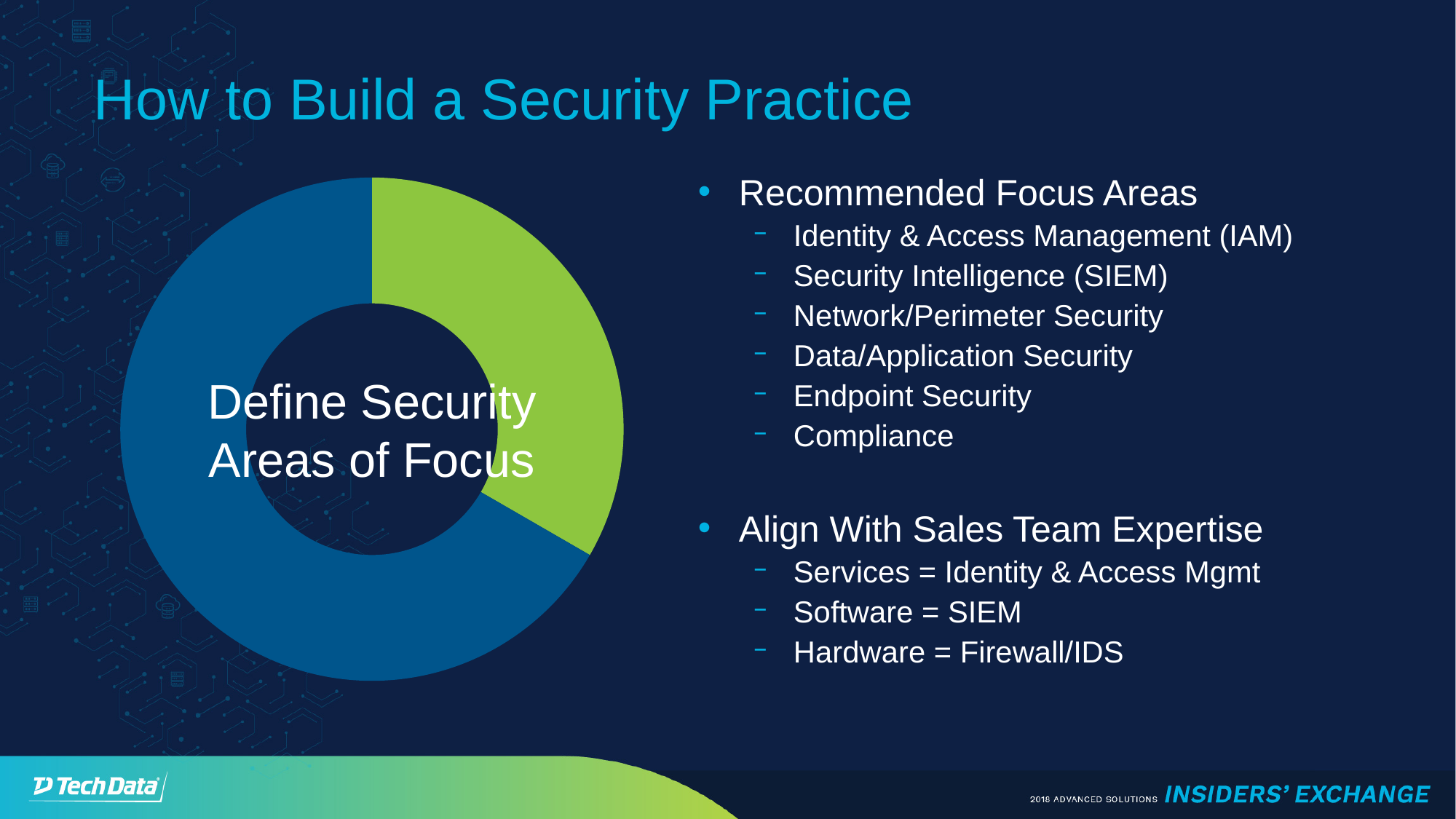

# How to Build a Security Practice
Recommended Focus Areas
Identity & Access Management (IAM)
Security Intelligence (SIEM)
Network/Perimeter Security
Data/Application Security
Endpoint Security
Compliance

Align With Sales Team Expertise
Services = Identity & Access Mgmt
Software = SIEM
Hardware = Firewall/IDS

### Chart

| Category | Sales |
|---|---|
| 1st Qtr | 120.0 |
| 2nd Qtr | 240.0 |
Define Security Areas of Focus